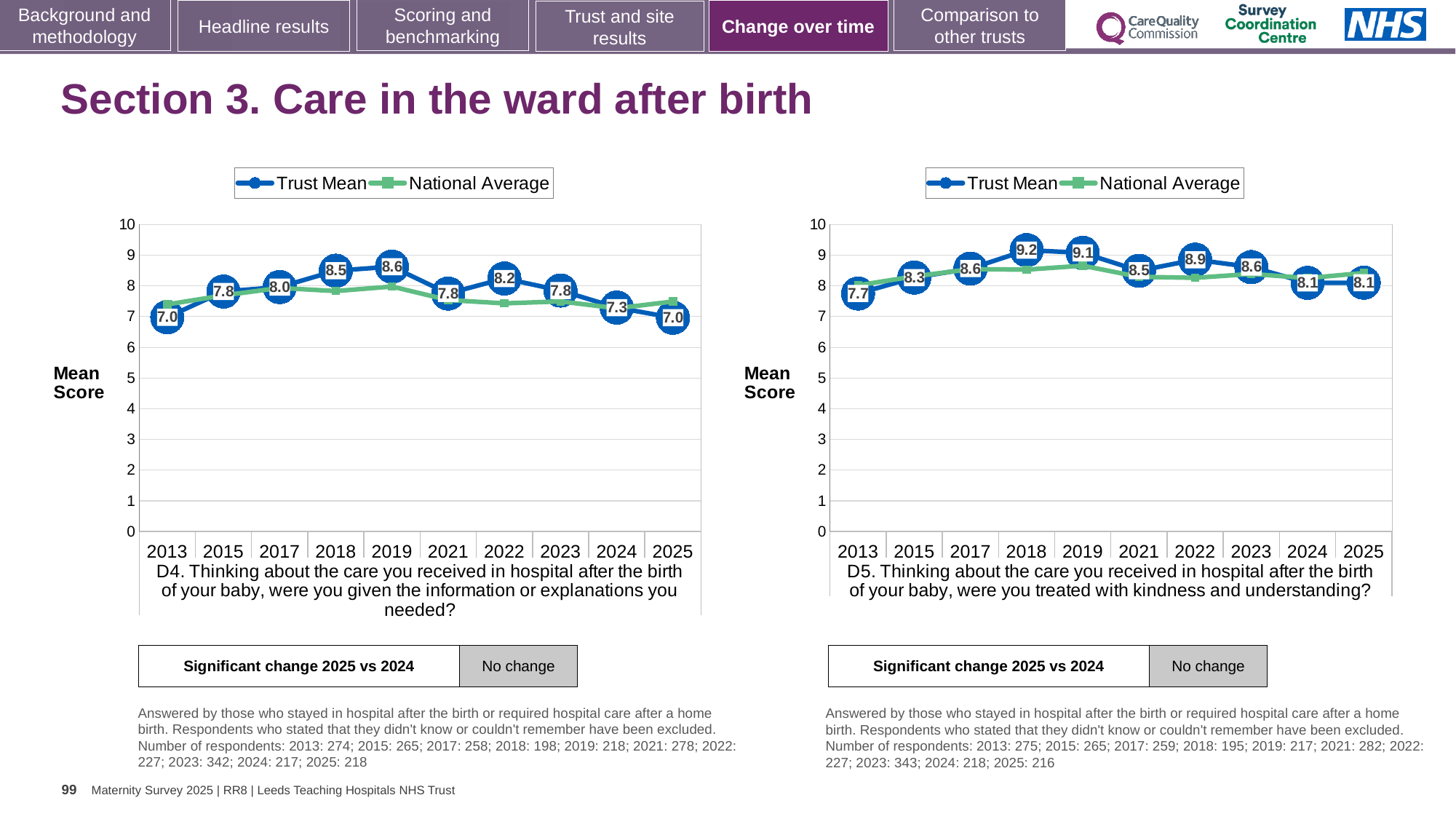

# Section 3. Care in the ward after birth

### Chart

| Category | Trust Mean | National Average |
|---|---|---|
| 2013 | 6.978271900259776 | 7.395336623943967 |
| 2015 | 7.815571860781327 | 7.688730046729283 |
| 2017 | 7.960865211201831 | 7.931023974402986 |
| 2018 | 8.493013110516644 | 7.830630230329167 |
| 2019 | 8.625421584158307 | 7.977494162463488 |
| 2021 | 7.750130513054926 | 7.538090970677204 |
| 2022 | 8.239894291356768 | 7.429446431358746 |
| 2023 | 7.84693640899686 | 7.492865415606356 |
| 2024 | 7.29150415691192 | 7.26913302563135 |
| 2025 | 6.962697674039725 | 7.490281425219523 |

### Chart

| Category | Trust Mean | National Average |
|---|---|---|
| 2013 | 7.749879835779895 | 8.01844043345264 |
| 2015 | 8.269379930329045 | 8.306997876158123 |
| 2017 | 8.562067602044525 | 8.54270554249231 |
| 2018 | 9.16313418946074 | 8.528802498696855 |
| 2019 | 9.074190885434591 | 8.655514194665967 |
| 2021 | 8.49065074996084 | 8.294088741813823 |
| 2022 | 8.85175687909526 | 8.260629494926382 |
| 2023 | 8.611250274562845 | 8.38673312803633 |
| 2024 | 8.098283974752931 | 8.251028564389719 |
| 2025 | 8.102077447506385 | 8.419984171225224 |
| Significant change 2025 vs 2024 | No change |
| --- | --- |
| Significant change 2025 vs 2024 | No change |
| --- | --- |
Answered by those who stayed in hospital after the birth or required hospital care after a home birth. Respondents who stated that they didn't know or couldn't remember have been excluded.
Number of respondents: 2013: 274; 2015: 265; 2017: 258; 2018: 198; 2019: 218; 2021: 278; 2022: 227; 2023: 342; 2024: 217; 2025: 218
Answered by those who stayed in hospital after the birth or required hospital care after a home birth. Respondents who stated that they didn't know or couldn't remember have been excluded.
Number of respondents: 2013: 275; 2015: 265; 2017: 259; 2018: 195; 2019: 217; 2021: 282; 2022: 227; 2023: 343; 2024: 218; 2025: 216
99